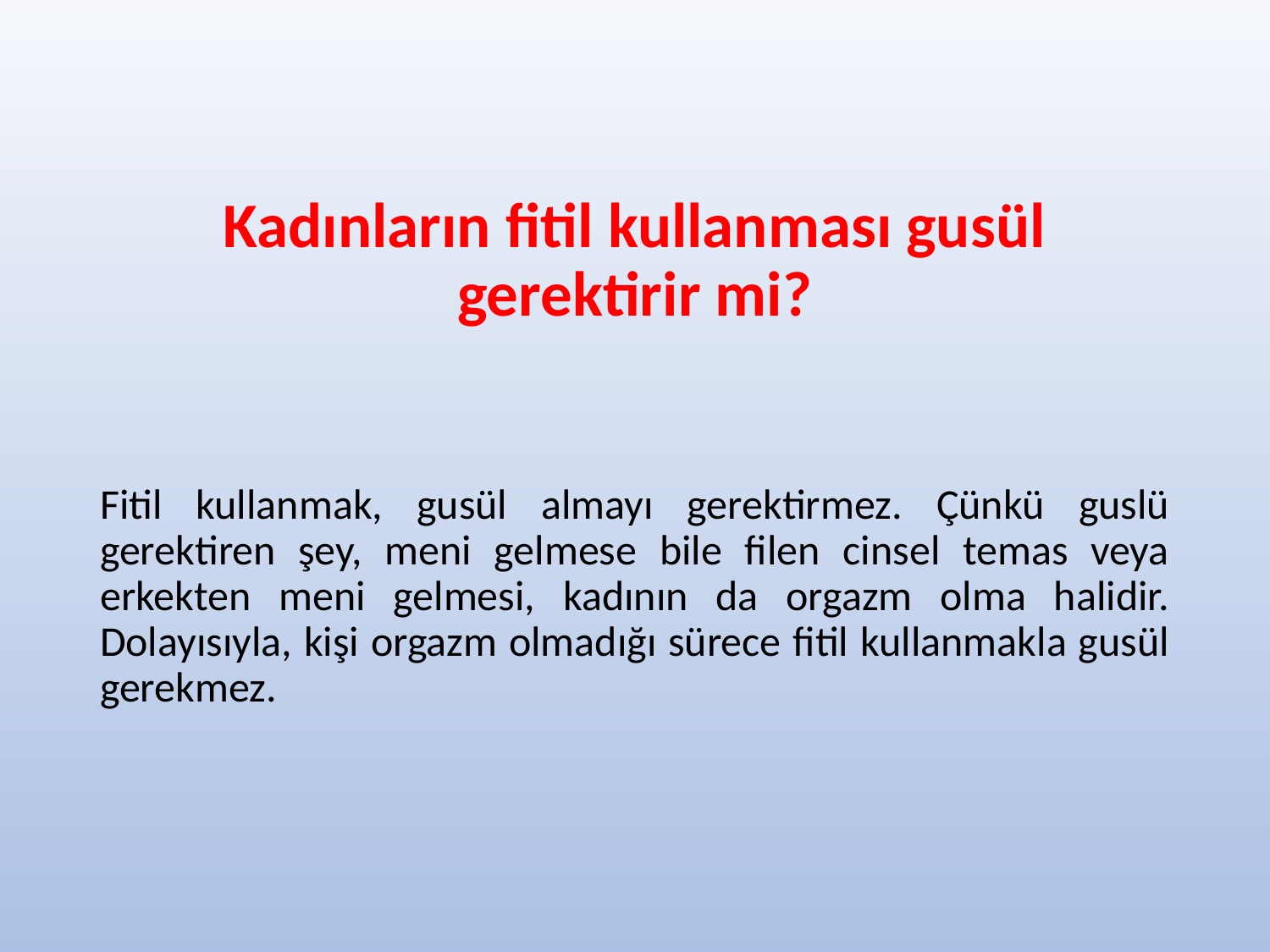

# Kadınların fitil kullanması gusül gerektirir mi?

Fitil kullanmak, gusül almayı gerektirmez. Çünkü guslü gerektiren şey, meni gelmese bile filen cinsel temas veya erkekten meni gelmesi, kadının da orgazm olma halidir. Dolayısıyla, kişi orgazm olmadığı sürece fitil kullanmakla gusül gerekmez.